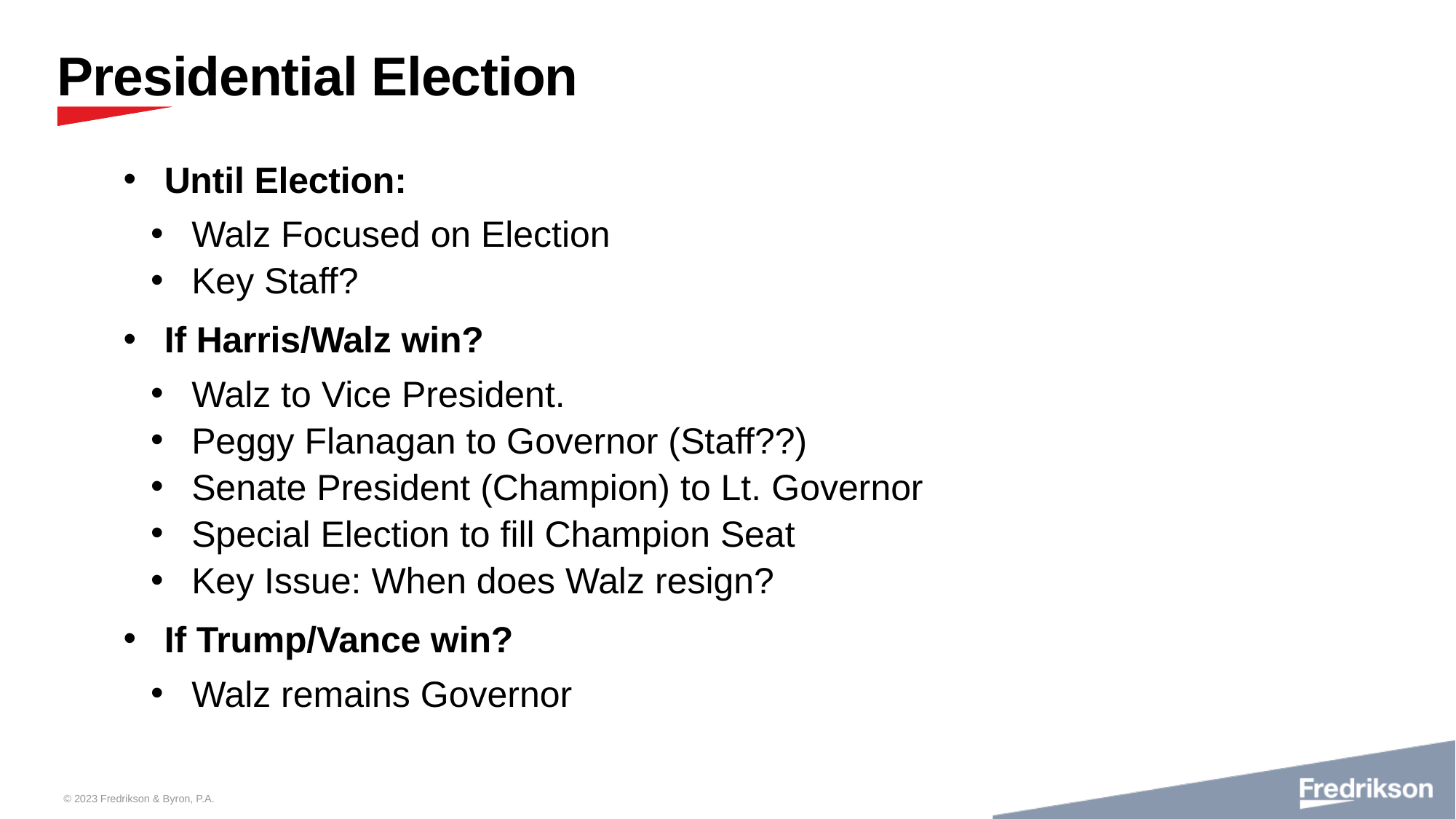

# Presidential Election

Until Election:
Walz Focused on Election
Key Staff?
If Harris/Walz win?
Walz to Vice President.
Peggy Flanagan to Governor (Staff??)
Senate President (Champion) to Lt. Governor
Special Election to fill Champion Seat
Key Issue: When does Walz resign?
If Trump/Vance win?
Walz remains Governor
© 2023 Fredrikson & Byron, P.A.